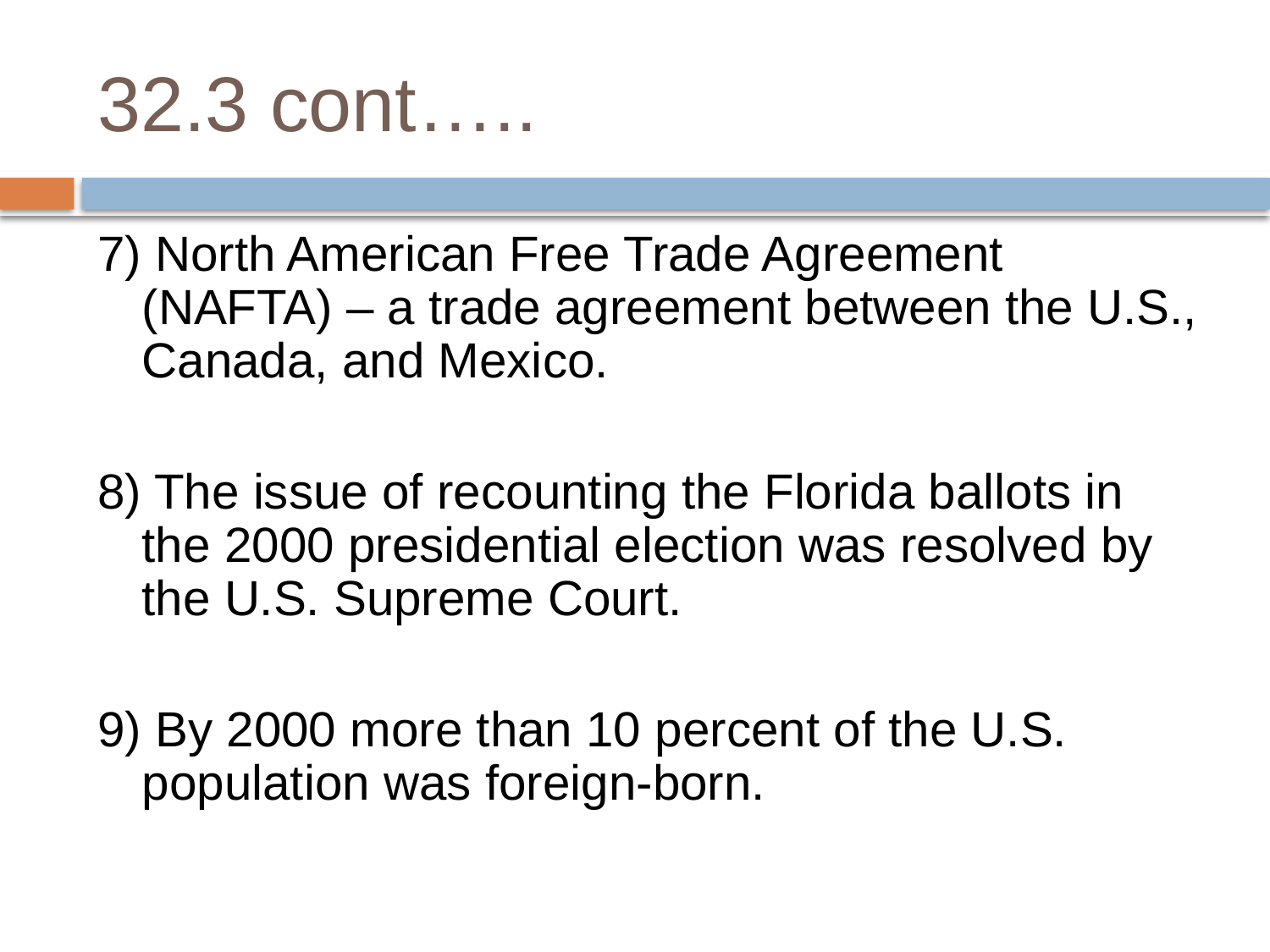

# 32.3 cont…..
7) North American Free Trade Agreement (NAFTA) – a trade agreement between the U.S., Canada, and Mexico.

8) The issue of recounting the Florida ballots in the 2000 presidential election was resolved by the U.S. Supreme Court.

9) By 2000 more than 10 percent of the U.S. population was foreign-born.